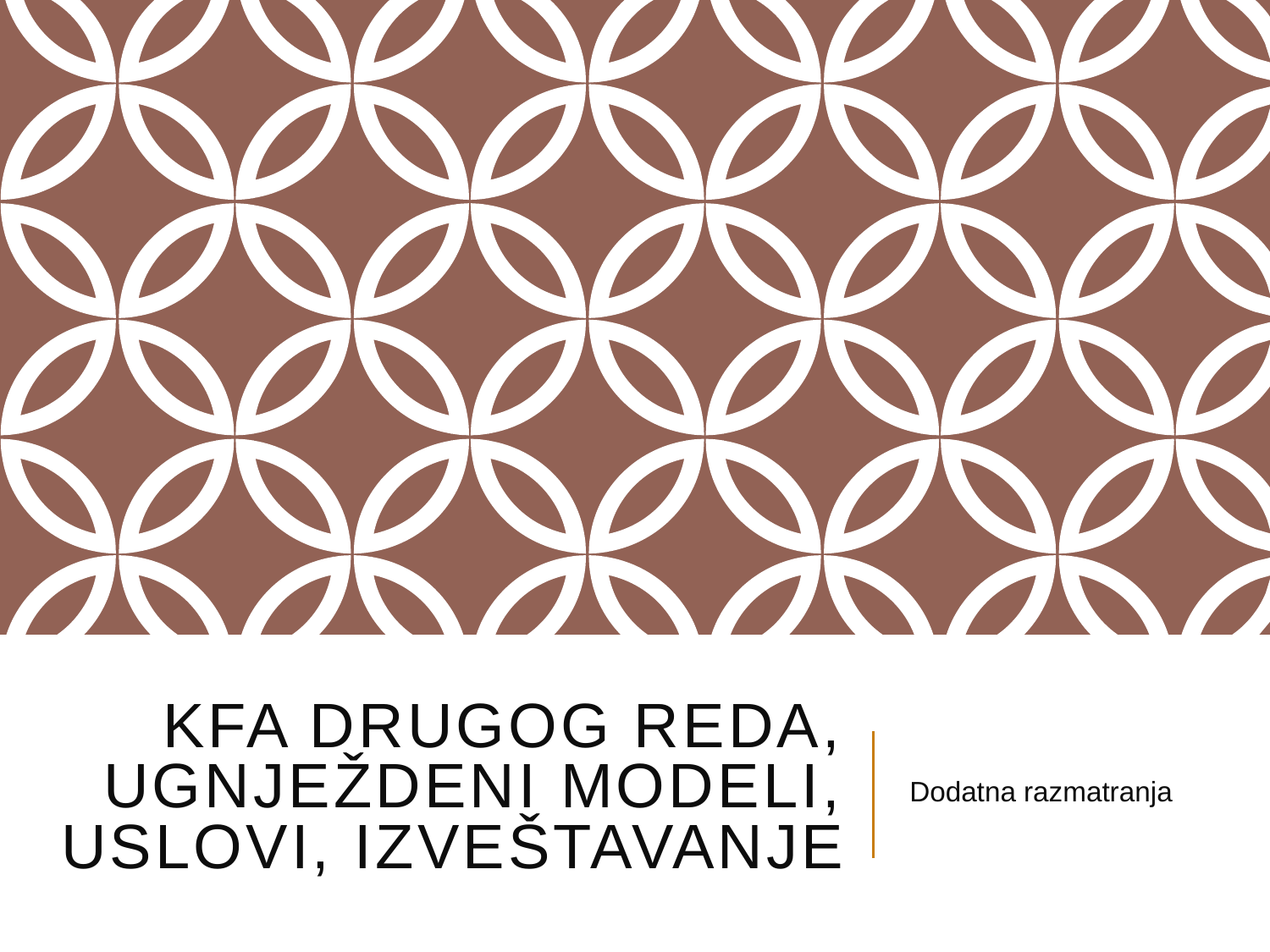

# KFA drugog reda, ugnježdeni modeli, uslovi, izveštavanje
Dodatna razmatranja